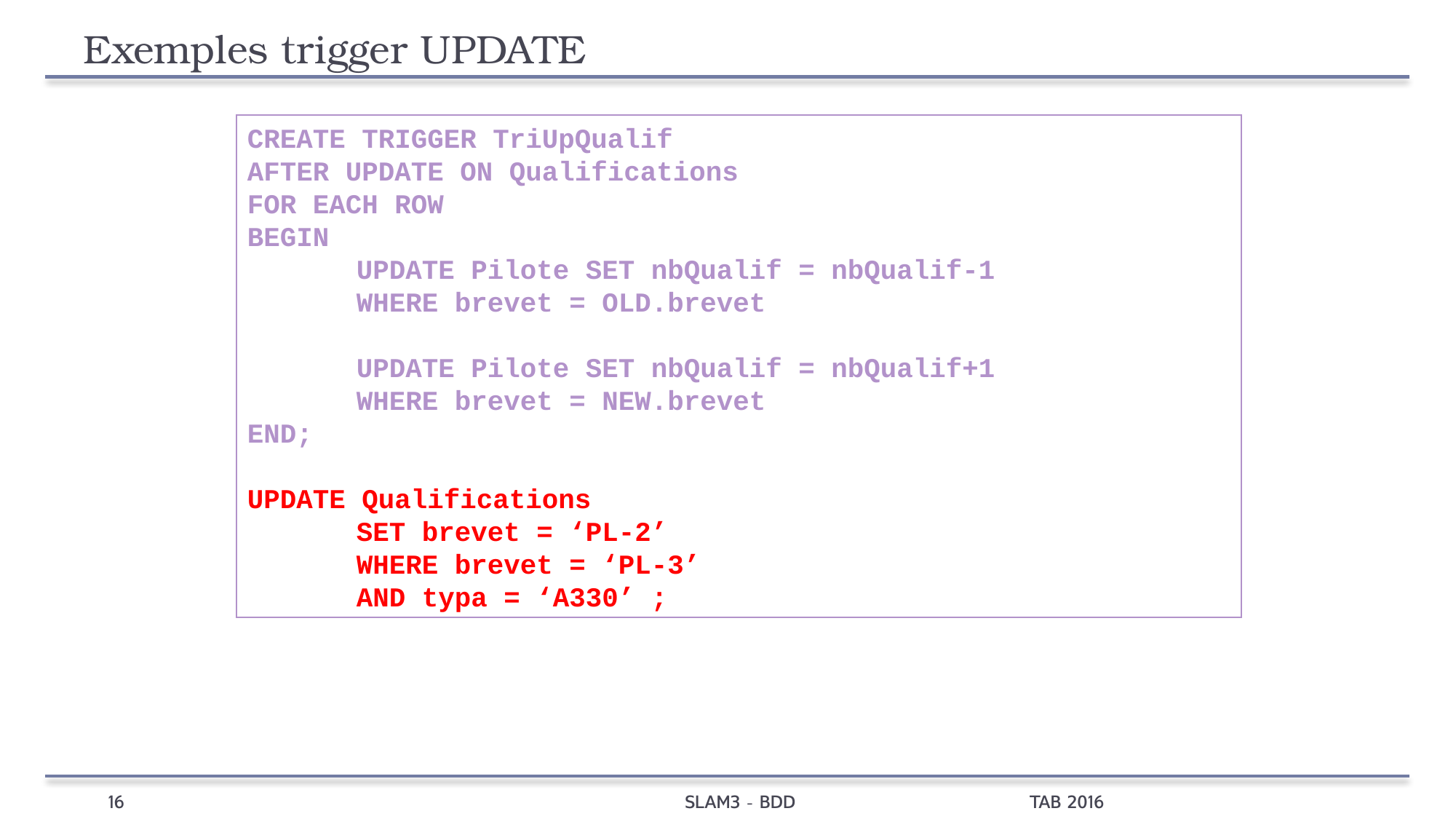

# Exemples trigger UPDATE
CREATE TRIGGER TriUpQualif
AFTER UPDATE ON Qualifications
FOR EACH ROW
BEGIN
	UPDATE Pilote SET nbQualif = nbQualif-1
	WHERE brevet = OLD.brevet

	UPDATE Pilote SET nbQualif = nbQualif+1
	WHERE brevet = NEW.brevet
END;

UPDATE Qualifications
	SET brevet = ‘PL-2’
	WHERE brevet = ‘PL-3’
	AND typa = ‘A330’ ;
16
SLAM3 - BDD
TAB 2016